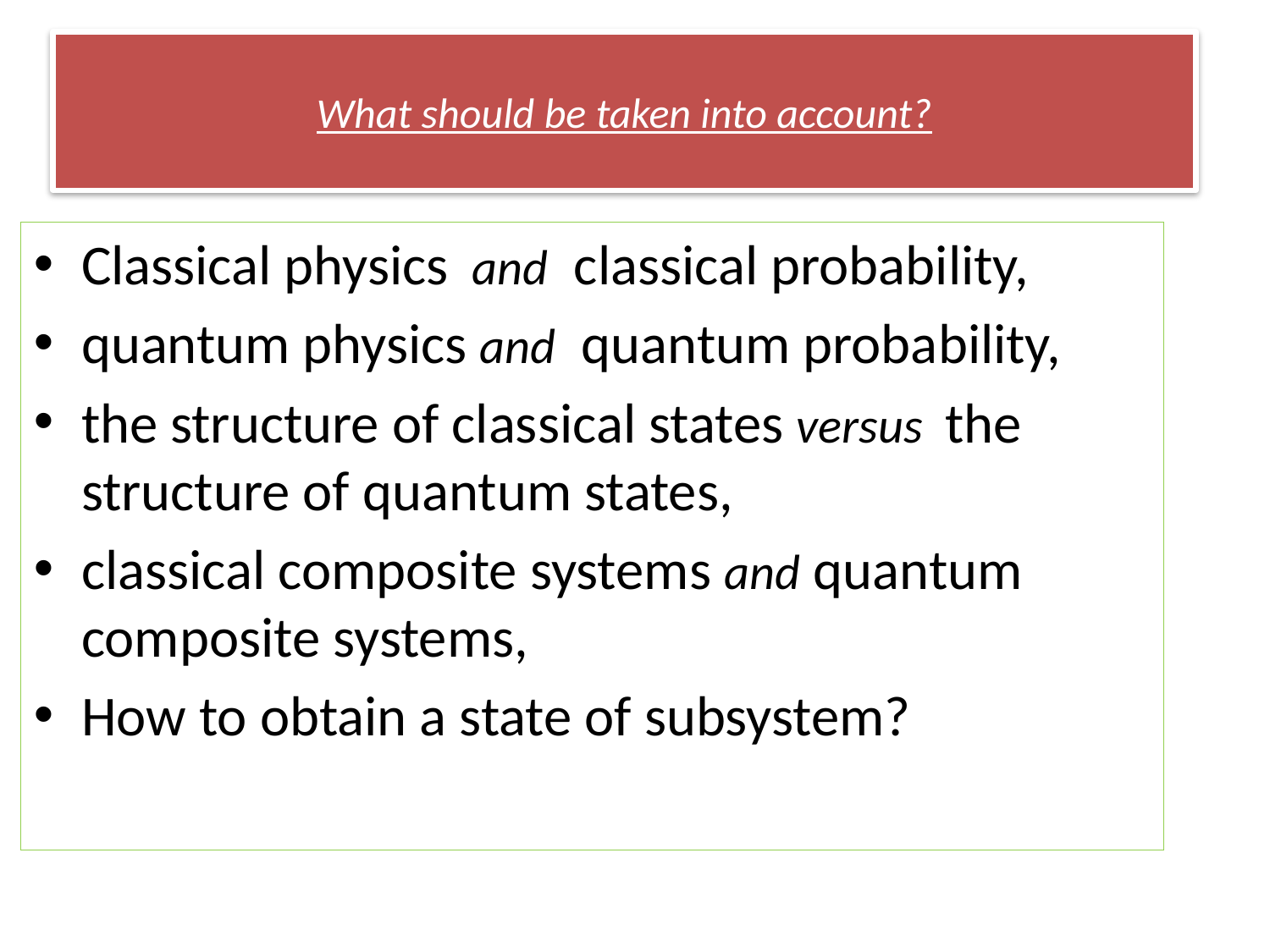

# What should be taken into account?
Classical physics  and  classical probability,
quantum physics and  quantum probability,
the structure of classical states versus  the structure of quantum states,
classical composite systems and quantum composite systems,
How to obtain a state of subsystem?